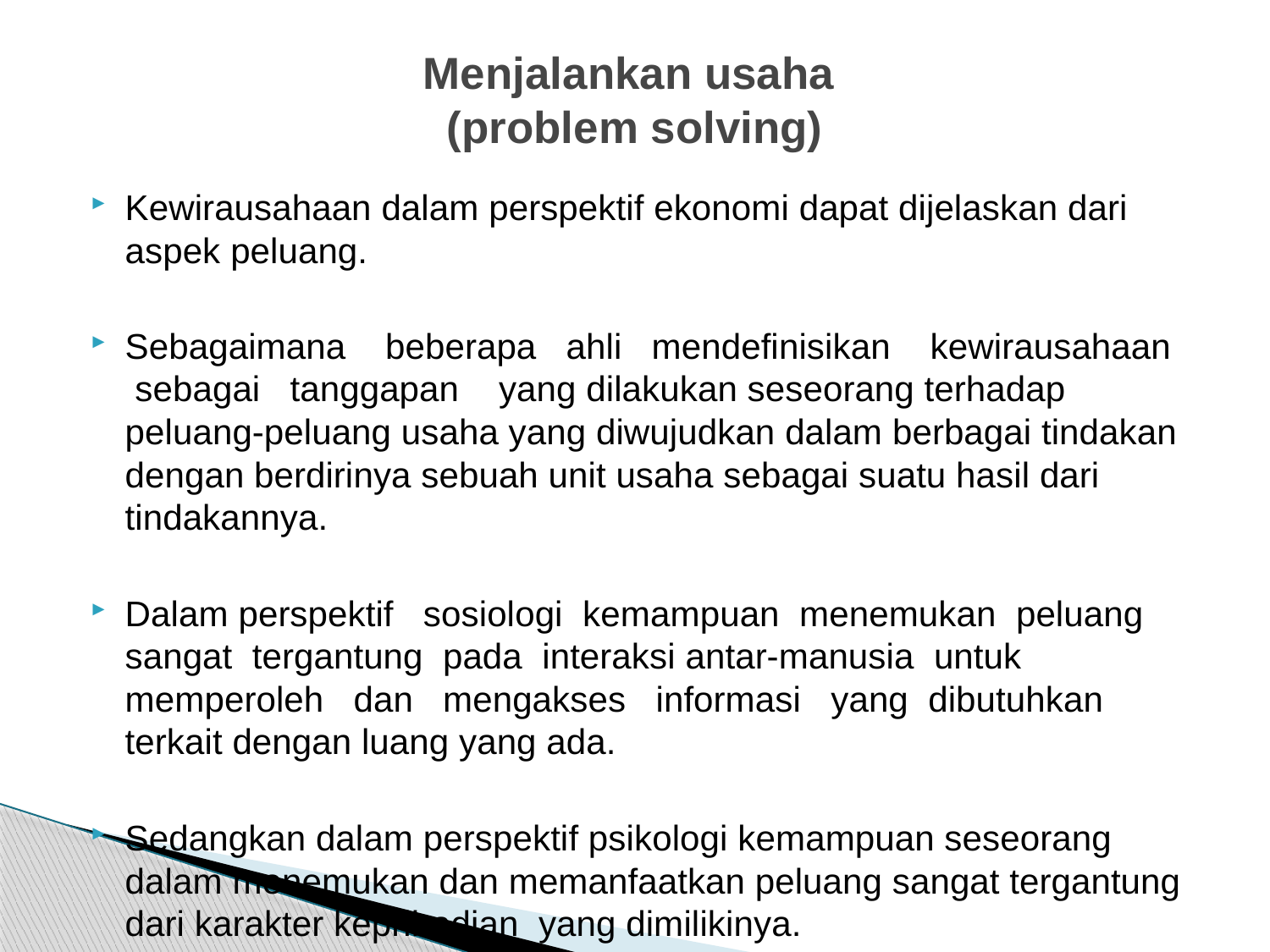

# Menjalankan usaha (problem solving)
Kewirausahaan dalam perspektif ekonomi dapat dijelaskan dari aspek peluang.

Sebagaimana    beberapa   ahli   mendefinisikan    kewirausahaan    sebagai   tanggapan    yang dilakukan seseorang terhadap peluang-peluang usaha yang diwujudkan dalam berbagai tindakan dengan berdirinya sebuah unit usaha sebagai suatu hasil dari tindakannya.

Dalam perspektif   sosiologi  kemampuan  menemukan  peluang  sangat  tergantung  pada  interaksi antar-manusia  untuk   memperoleh   dan   mengakses   informasi   yang  dibutuhkan   terkait dengan luang yang ada.

Sedangkan dalam perspektif psikologi kemampuan seseorang dalam menemukan dan memanfaatkan peluang sangat tergantung dari karakter kepribadian  yang dimilikinya.